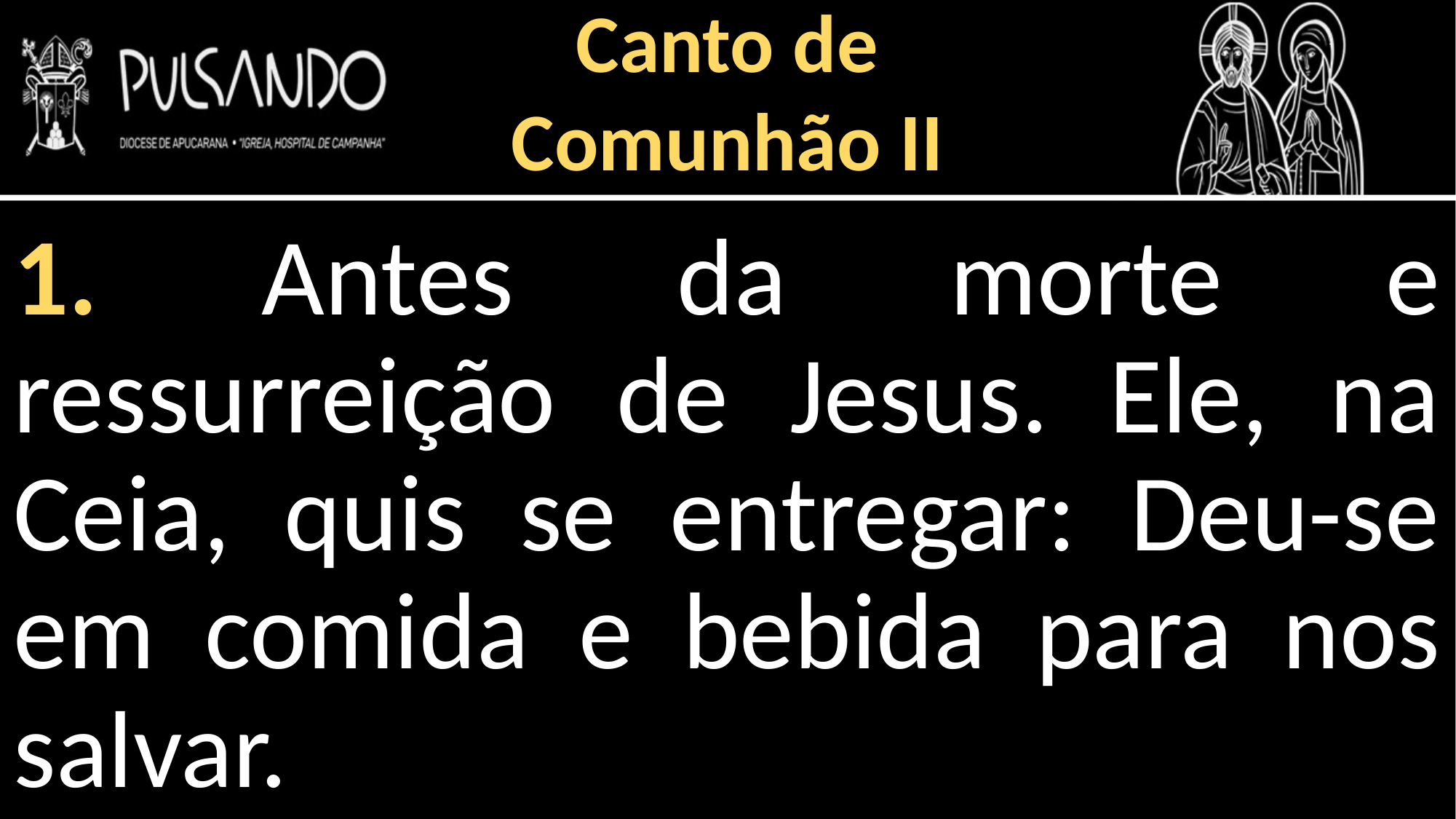

Canto de
Comunhão II
1. Antes da morte e ressurreição de Jesus. Ele, na Ceia, quis se entregar: Deu-se em comida e bebida para nos salvar.